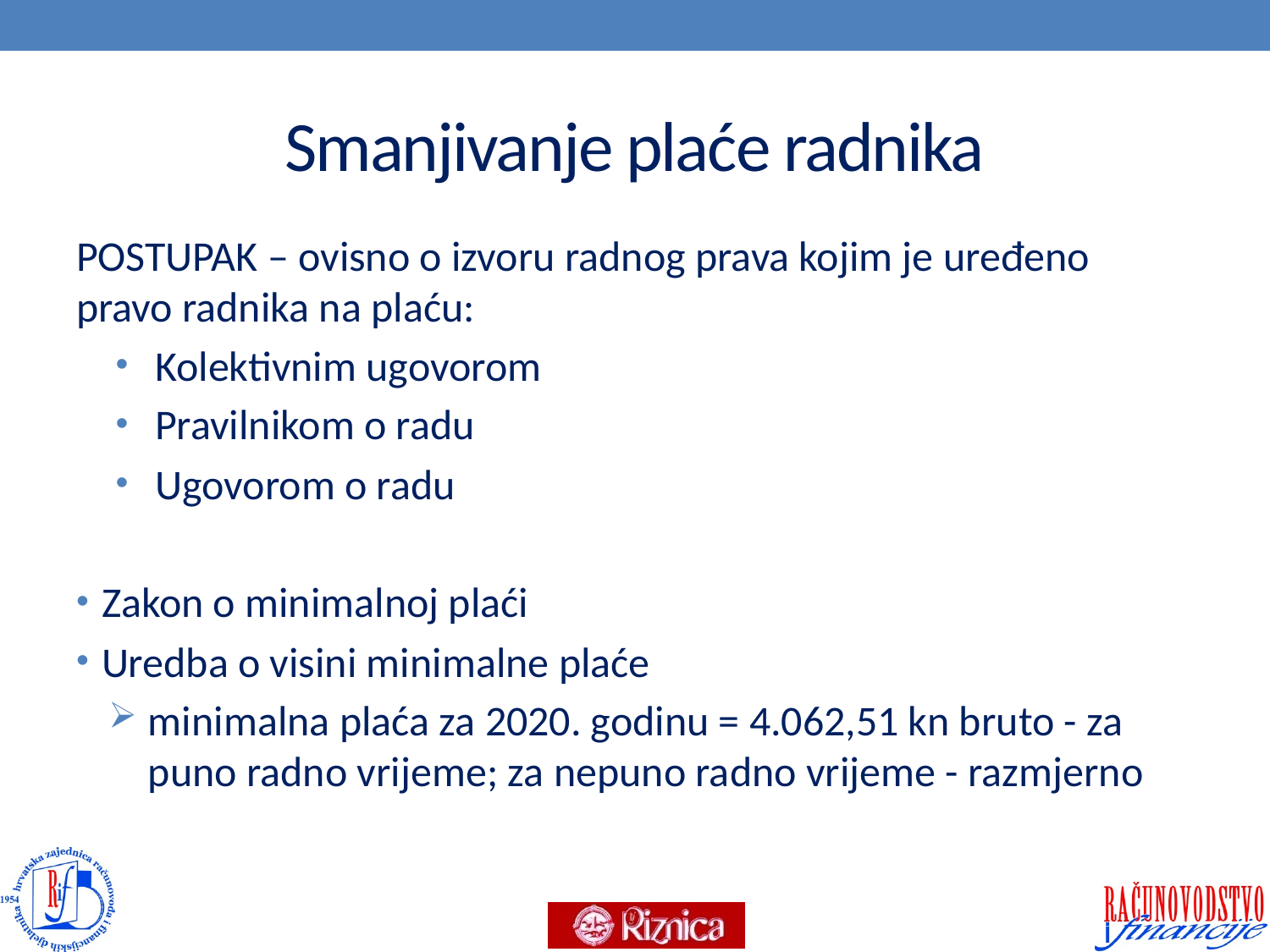

# Smanjivanje plaće radnika
POSTUPAK – ovisno o izvoru radnog prava kojim je uređeno pravo radnika na plaću:
Kolektivnim ugovorom
Pravilnikom o radu
Ugovorom o radu

Zakon o minimalnoj plaći
Uredba o visini minimalne plaće
minimalna plaća za 2020. godinu = 4.062,51 kn bruto - za puno radno vrijeme; za nepuno radno vrijeme - razmjerno